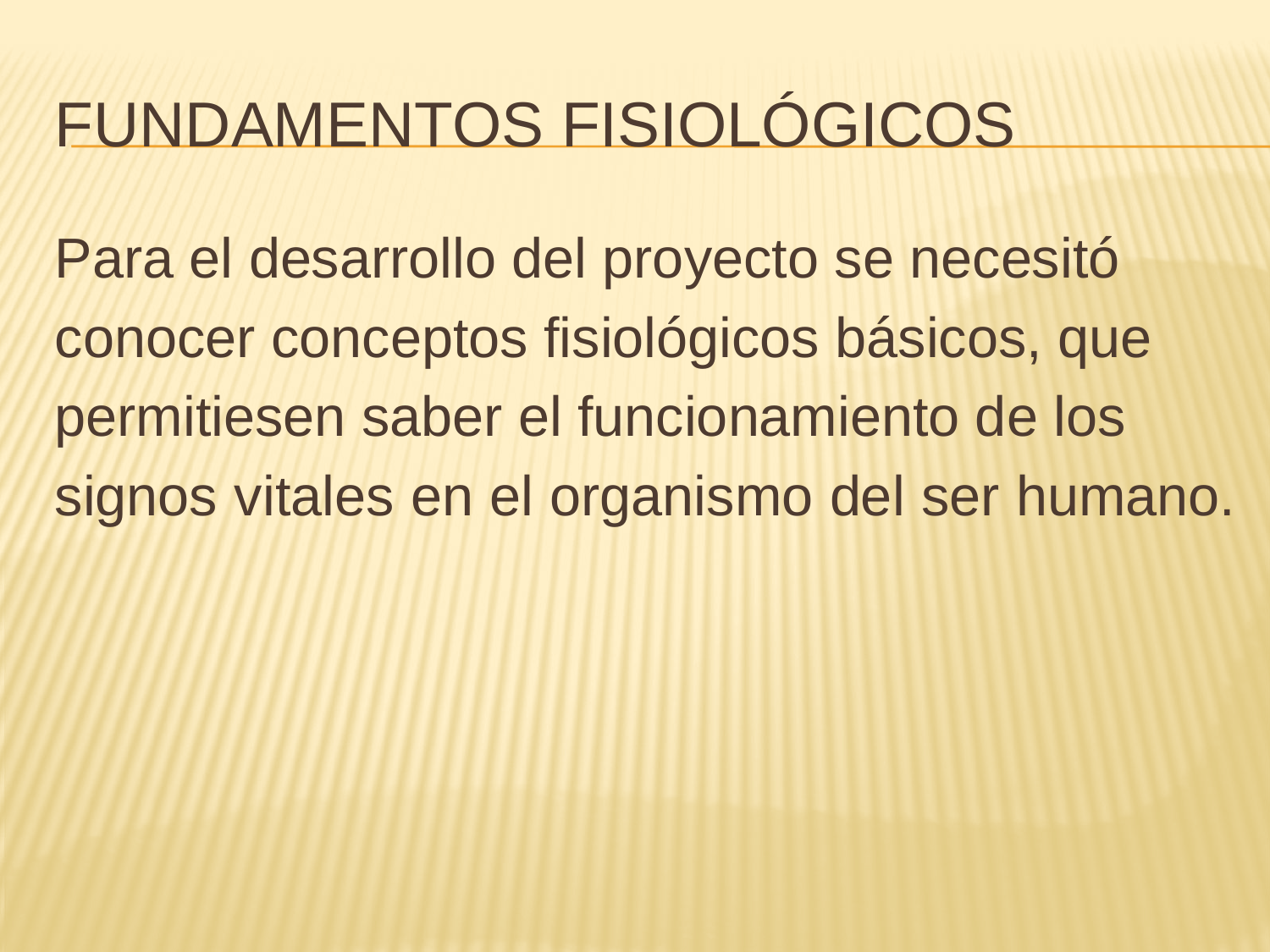

# Fundamentos fisiológicos
Para el desarrollo del proyecto se necesitó
conocer conceptos fisiológicos básicos, que
permitiesen saber el funcionamiento de los
signos vitales en el organismo del ser humano.